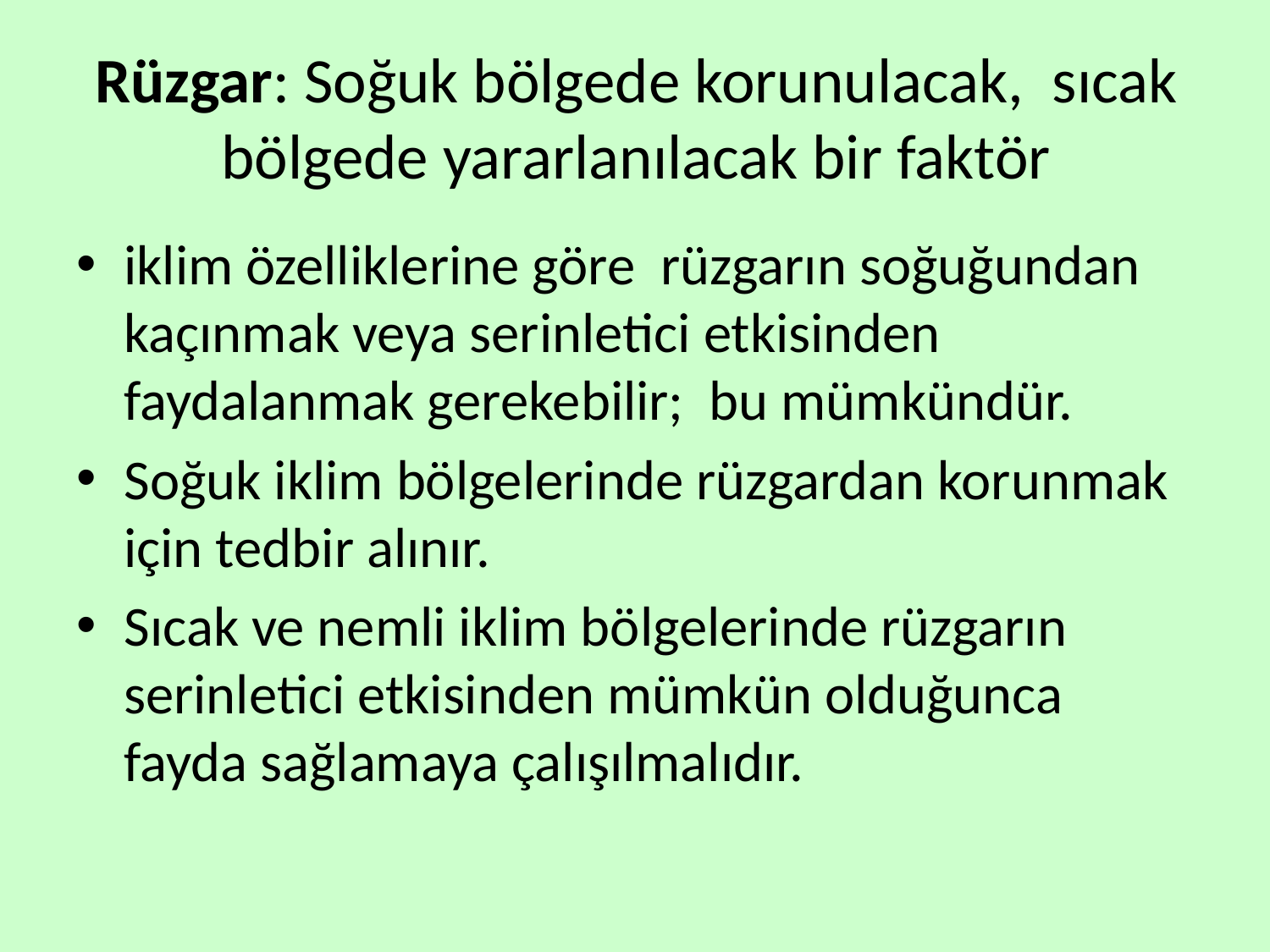

# Rüzgar: Soğuk bölgede korunulacak,  sıcak bölgede yararlanılacak bir faktör
iklim özelliklerine göre  rüzgarın soğuğundan kaçınmak veya serinletici etkisinden faydalanmak gerekebilir;  bu mümkündür.
Soğuk iklim bölgelerinde rüzgardan korunmak için tedbir alınır.
Sıcak ve nemli iklim bölgelerinde rüzgarın serinletici etkisinden mümkün olduğunca fayda sağlamaya çalışılmalıdır.